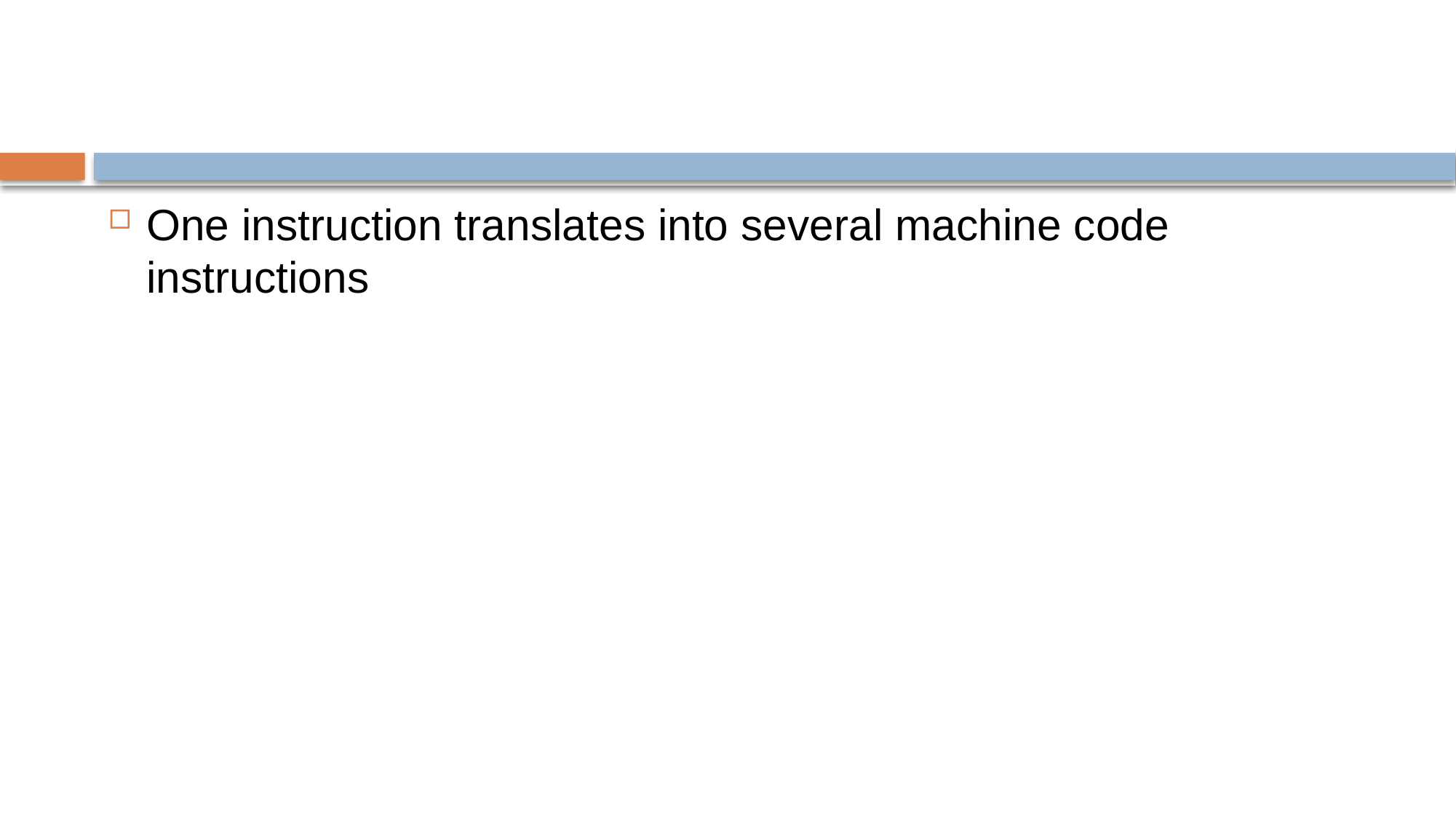

#
One instruction translates into several machine code instructions